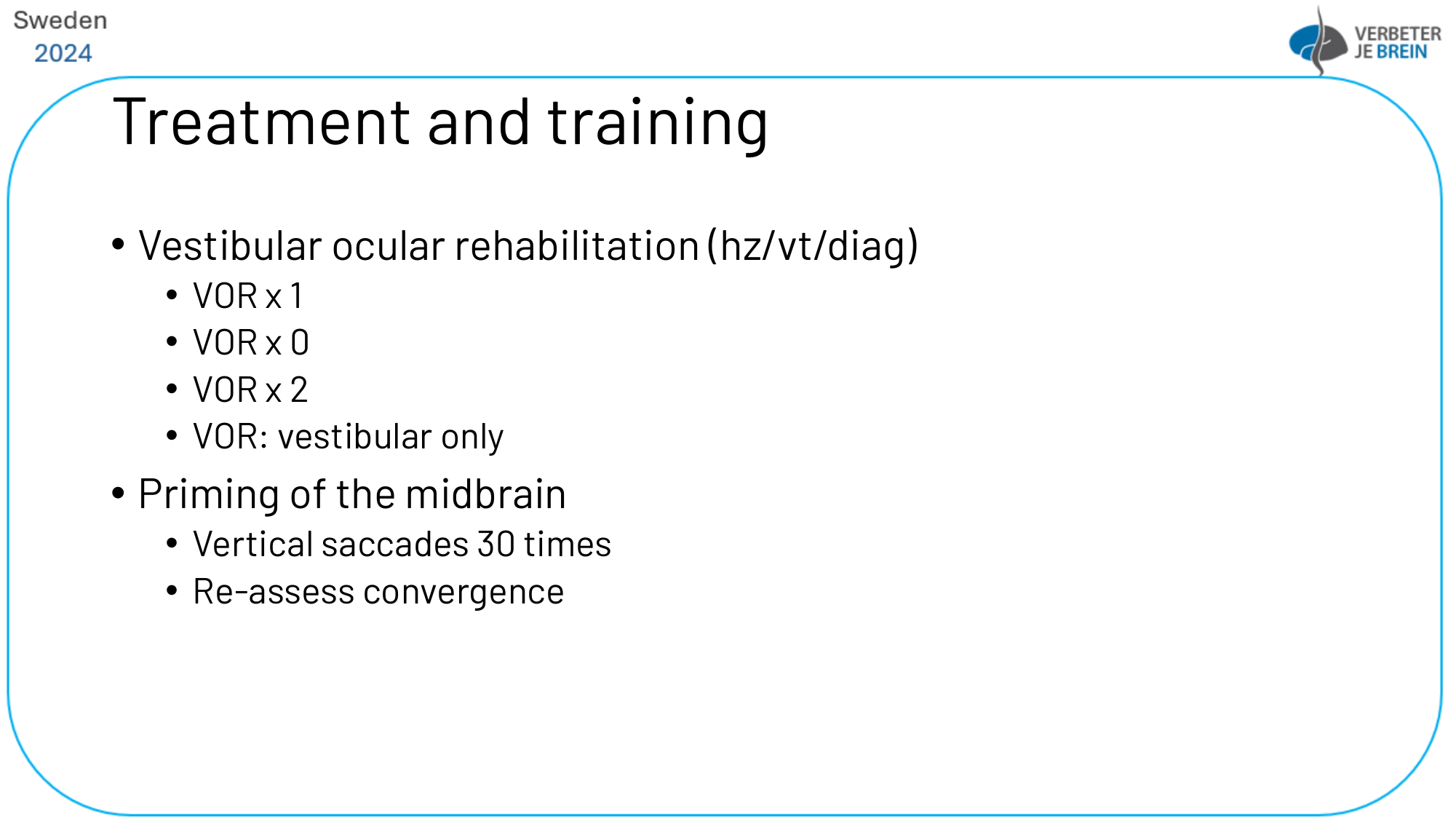

# Treatment and training
Vestibular ocular rehabilitation (hz/vt/diag)
VOR x 1
VOR x 0
VOR x 2
VOR: vestibular only
Priming of the midbrain
Vertical saccades 30 times
Re-assess convergence